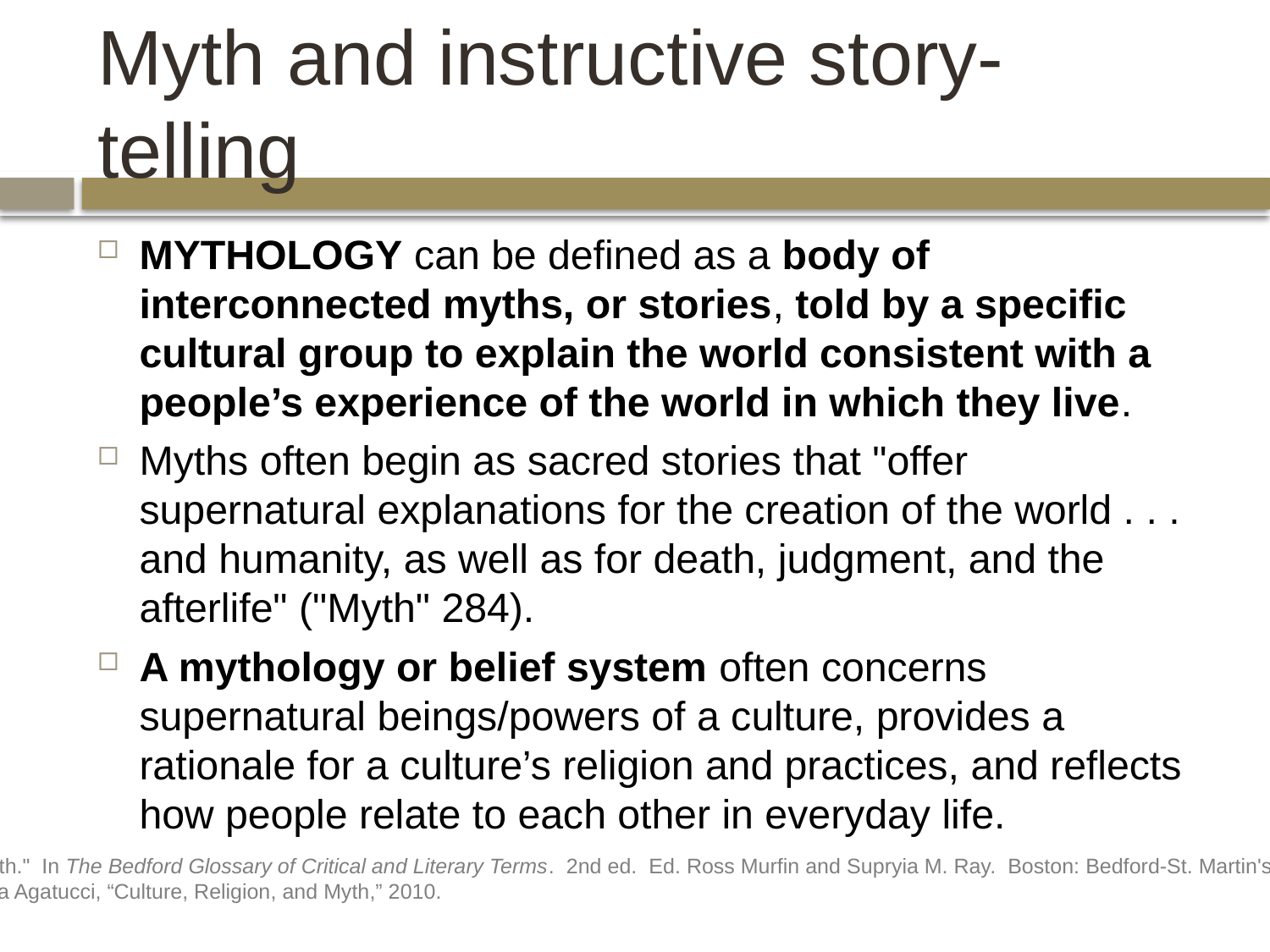

# Myth and instructive story-telling
MYTHOLOGY can be defined as a body of interconnected myths, or stories, told by a specific cultural group to explain the world consistent with a people’s experience of the world in which they live.
Myths often begin as sacred stories that "offer supernatural explanations for the creation of the world . . . and humanity, as well as for death, judgment, and the afterlife" ("Myth" 284).
A mythology or belief system often concerns supernatural beings/powers of a culture, provides a rationale for a culture’s religion and practices, and reflects how people relate to each other in everyday life.
"Myth."  In The Bedford Glossary of Critical and Literary Terms.  2nd ed.  Ed. Ross Murfin and Supryia M. Ray.  Boston: Bedford-St. Martin's, 2003.
Cora Agatucci, “Culture, Religion, and Myth,” 2010.